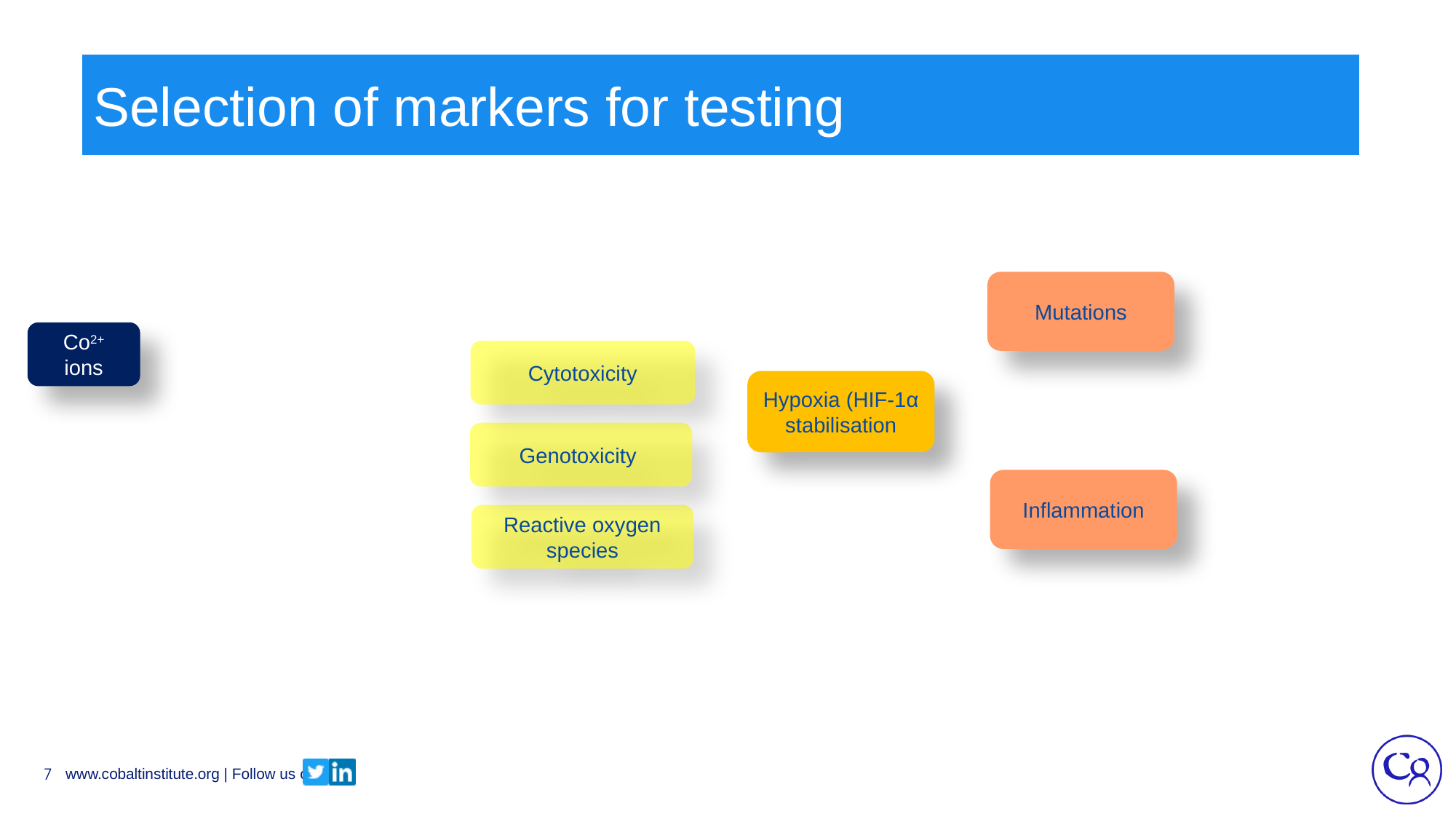

# Selection of markers for testing
Mutations
Co2+ ions
Cytotoxicity
Hypoxia (HIF-1α stabilisation
Genotoxicity
Reactive oxygen species
Inflammation